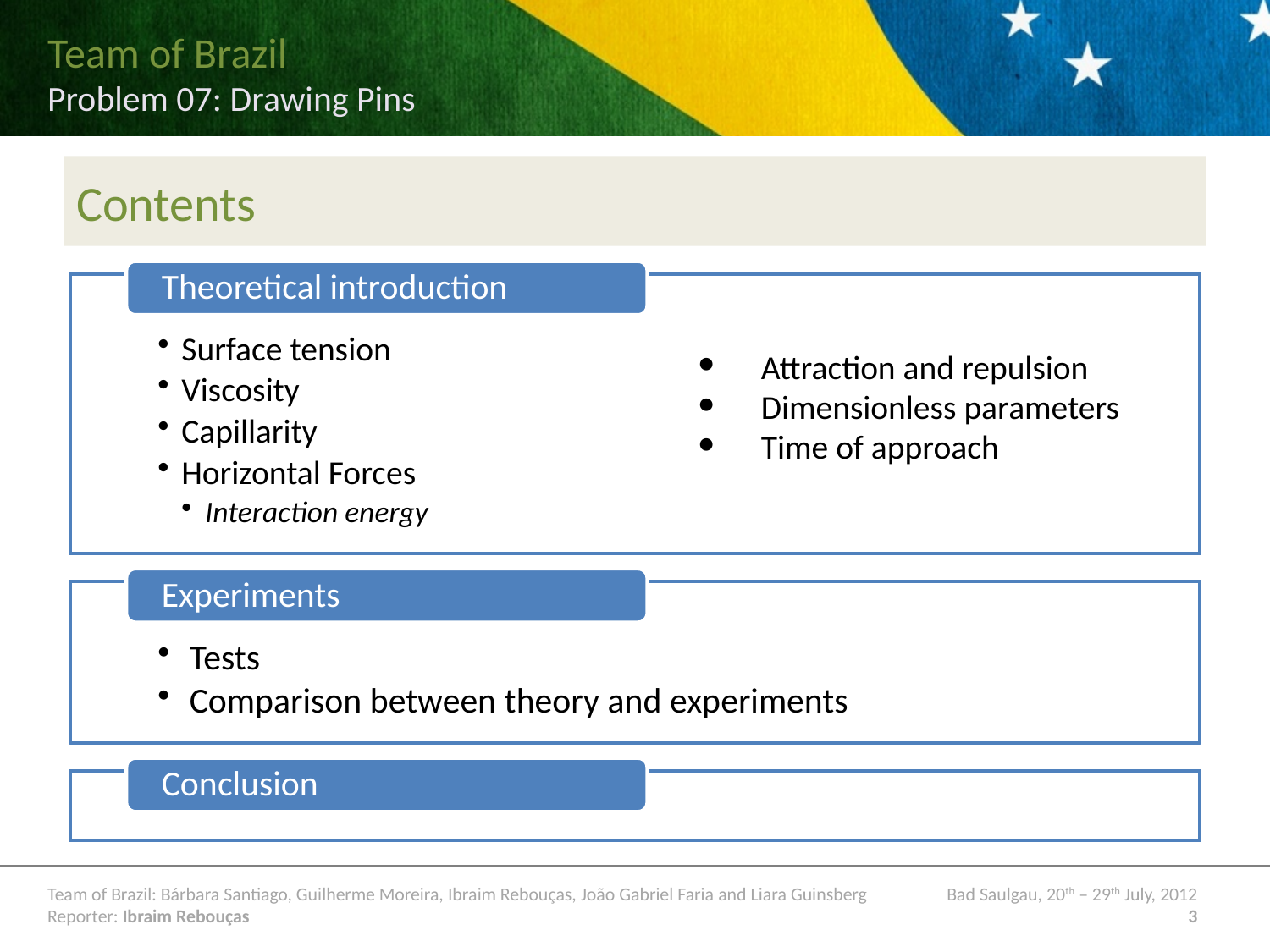

# Contents
Surface tension
Viscosity
Capillarity
Horizontal Forces
Interaction energy
Theoretical introduction
Tests
Comparison between theory and experiments
Experiments
Conclusion
Attraction and repulsion
Dimensionless parameters
Time of approach